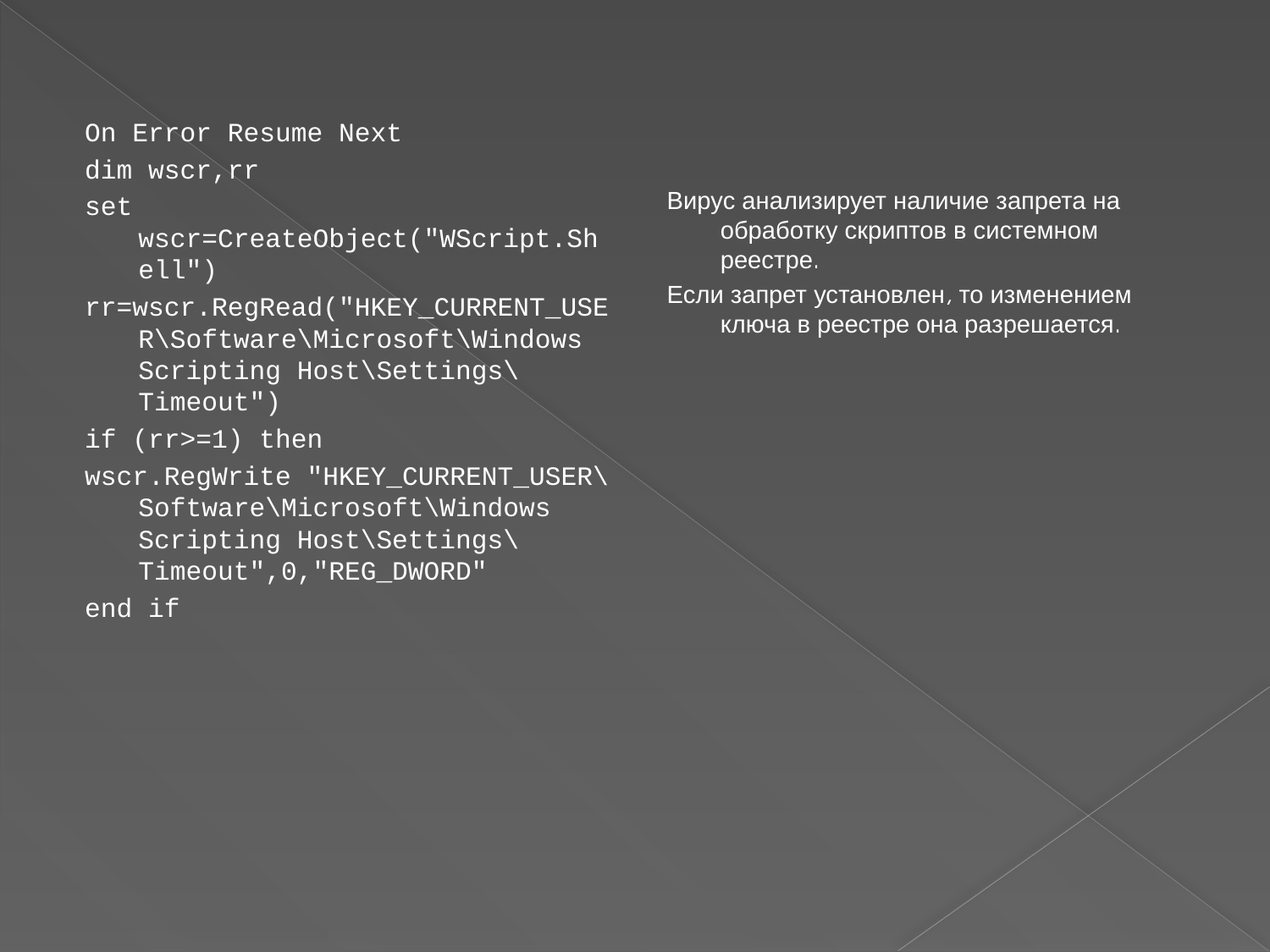

On Error Resume Next
dim wscr,rr
set wscr=CreateObject("WScript.Shell")
rr=wscr.RegRead("HKEY_CURRENT_USER\Software\Microsoft\Windows Scripting Host\Settings\Timeout")
if (rr>=1) then
wscr.RegWrite "HKEY_CURRENT_USER\Software\Microsoft\Windows Scripting Host\Settings\Timeout",0,"REG_DWORD"
end if

Вирус анализирует наличие запрета на обработку скриптов в системном реестре.
Если запрет установлен, то изменением ключа в реестре она разрешается.